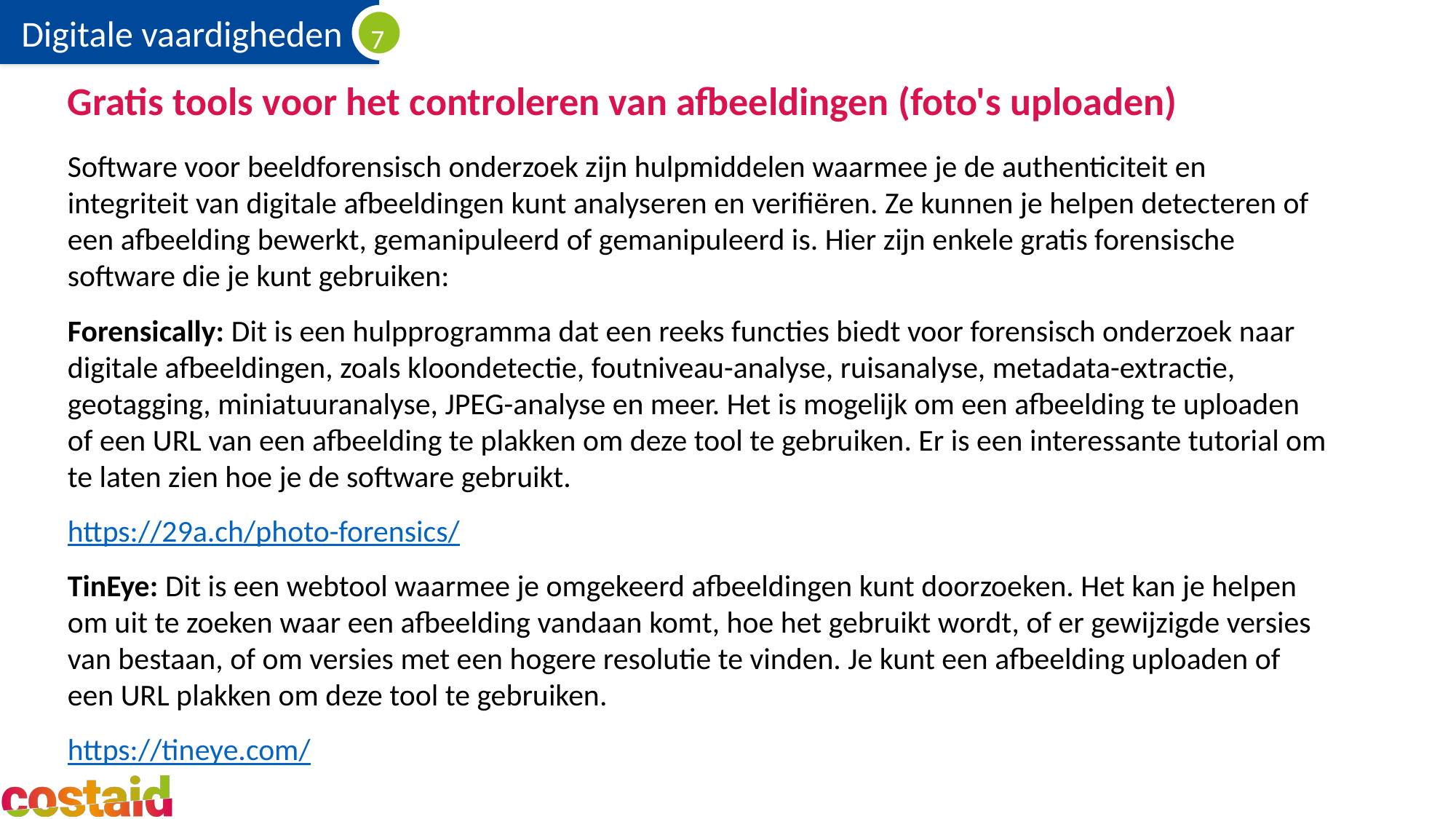

Gratis tools voor het controleren van afbeeldingen (foto's uploaden)
Software voor beeldforensisch onderzoek zijn hulpmiddelen waarmee je de authenticiteit en integriteit van digitale afbeeldingen kunt analyseren en verifiëren. Ze kunnen je helpen detecteren of een afbeelding bewerkt, gemanipuleerd of gemanipuleerd is. Hier zijn enkele gratis forensische software die je kunt gebruiken:
Forensically: Dit is een hulpprogramma dat een reeks functies biedt voor forensisch onderzoek naar digitale afbeeldingen, zoals kloondetectie, foutniveau-analyse, ruisanalyse, metadata-extractie, geotagging, miniatuuranalyse, JPEG-analyse en meer. Het is mogelijk om een afbeelding te uploaden of een URL van een afbeelding te plakken om deze tool te gebruiken. Er is een interessante tutorial om te laten zien hoe je de software gebruikt.
https://29a.ch/photo-forensics/
TinEye: Dit is een webtool waarmee je omgekeerd afbeeldingen kunt doorzoeken. Het kan je helpen om uit te zoeken waar een afbeelding vandaan komt, hoe het gebruikt wordt, of er gewijzigde versies van bestaan, of om versies met een hogere resolutie te vinden. Je kunt een afbeelding uploaden of een URL plakken om deze tool te gebruiken.
https://tineye.com/